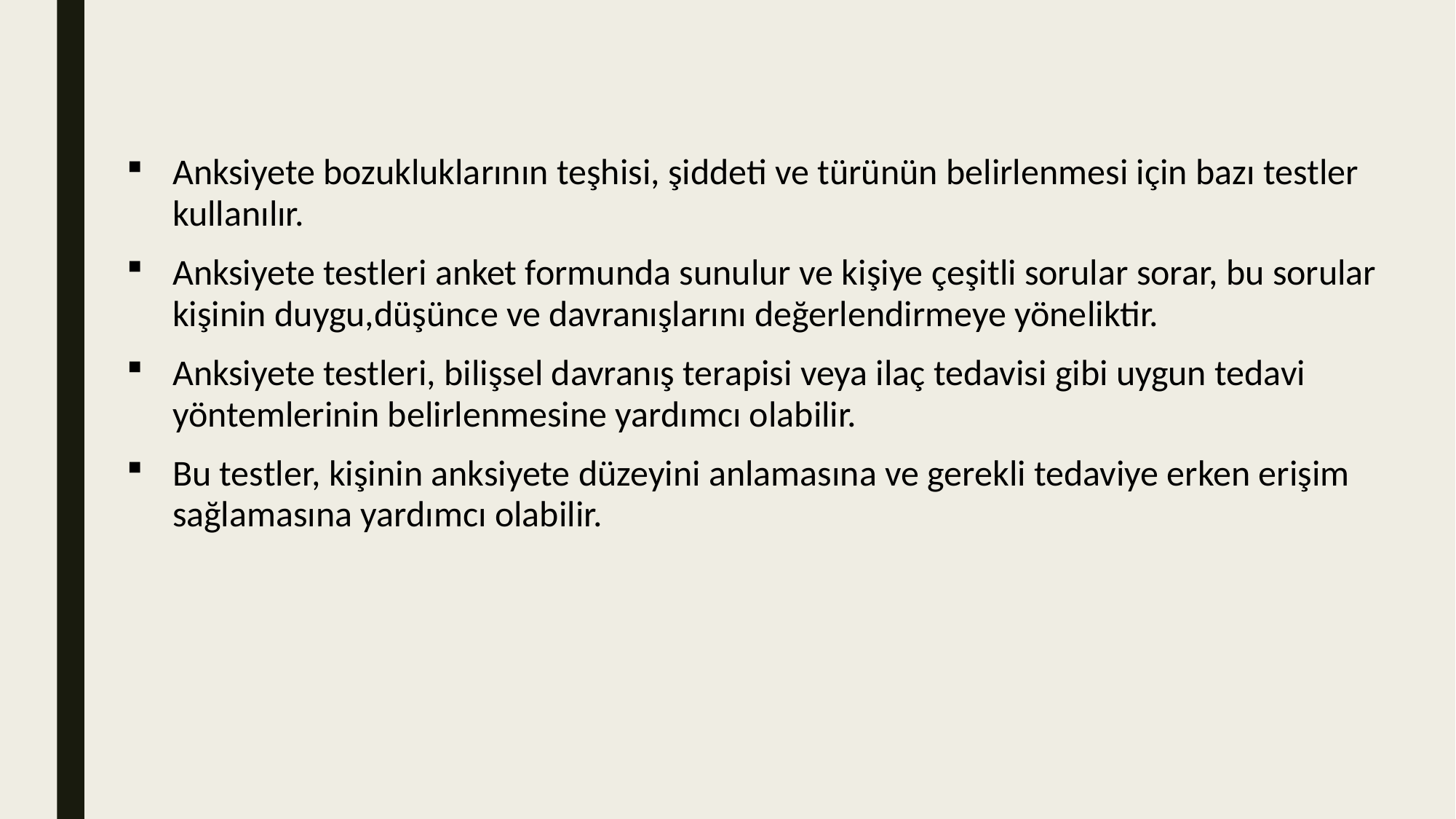

Anksiyete bozukluklarının teşhisi, şiddeti ve türünün belirlenmesi için bazı testler kullanılır.
Anksiyete testleri anket formunda sunulur ve kişiye çeşitli sorular sorar, bu sorular kişinin duygu,düşünce ve davranışlarını değerlendirmeye yöneliktir.
Anksiyete testleri, bilişsel davranış terapisi veya ilaç tedavisi gibi uygun tedavi yöntemlerinin belirlenmesine yardımcı olabilir.
Bu testler, kişinin anksiyete düzeyini anlamasına ve gerekli tedaviye erken erişim sağlamasına yardımcı olabilir.